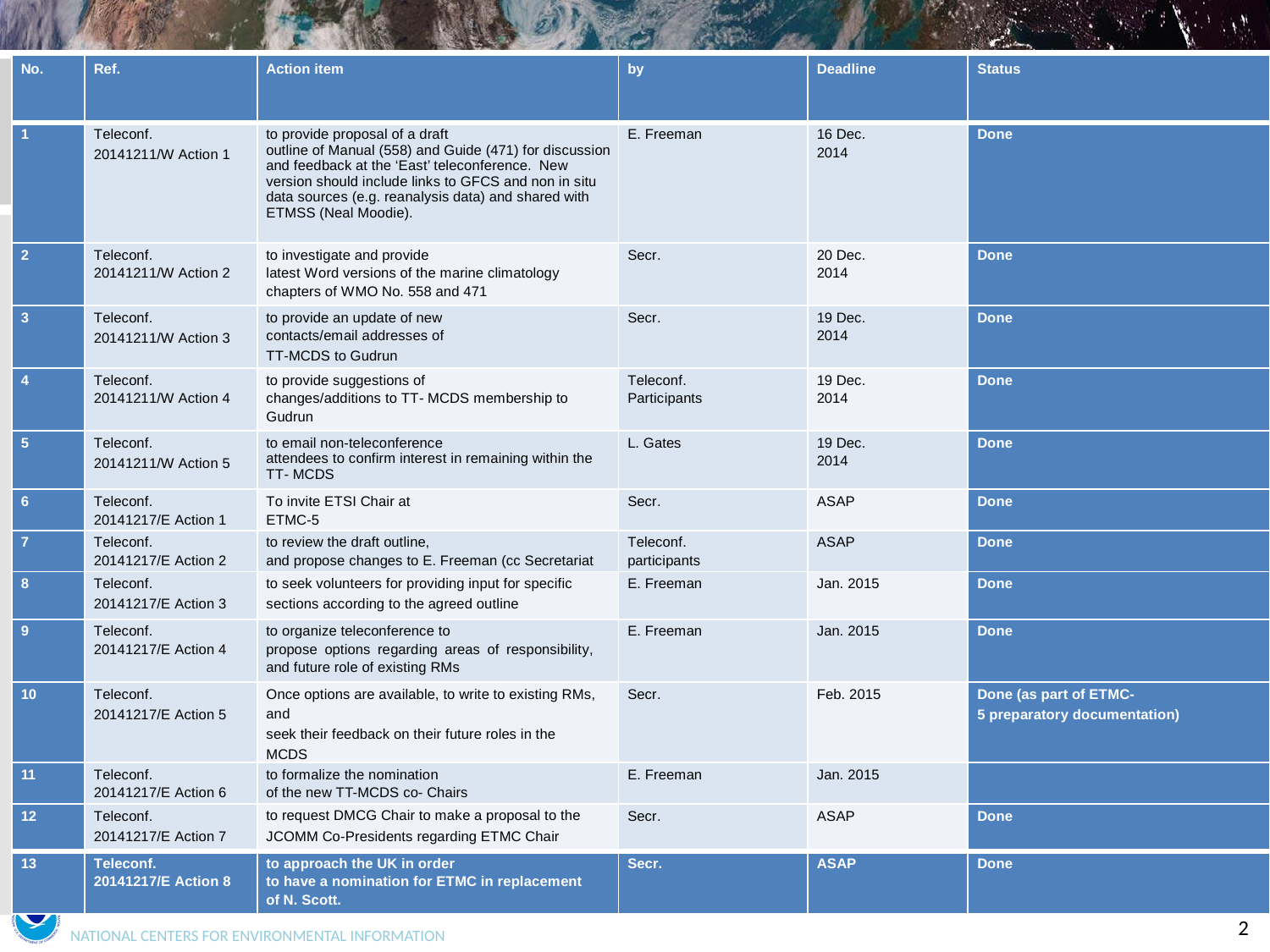

#
| No. | Ref. | Action item | by | Deadline | Status |
| --- | --- | --- | --- | --- | --- |
| 1 | Teleconf. 20141211/W Action 1 | to provide proposal of a draft outline of Manual (558) and Guide (471) for discussion and feedback at the ‘East’ teleconference. New version should include links to GFCS and non in situ data sources (e.g. reanalysis data) and shared with ETMSS (Neal Moodie). | E. Freeman | 16 Dec. 2014 | Done |
| 2 | Teleconf. 20141211/W Action 2 | to investigate and provide latest Word versions of the marine climatology chapters of WMO No. 558 and 471 | Secr. | 20 Dec. 2014 | Done |
| 3 | Teleconf. 20141211/W Action 3 | to provide an update of new contacts/email addresses of TT-MCDS to Gudrun | Secr. | 19 Dec. 2014 | Done |
| 4 | Teleconf. 20141211/W Action 4 | to provide suggestions of changes/additions to TT- MCDS membership to Gudrun | Teleconf. Participants | 19 Dec. 2014 | Done |
| 5 | Teleconf. 20141211/W Action 5 | to email non-teleconference attendees to confirm interest in remaining within the TT- MCDS | L. Gates | 19 Dec. 2014 | Done |
| 6 | Teleconf. 20141217/E Action 1 | To invite ETSI Chair at ETMC-5 | Secr. | ASAP | Done |
| 7 | Teleconf. 20141217/E Action 2 | to review the draft outline, and propose changes to E. Freeman (cc Secretariat | Teleconf. participants | ASAP | Done |
| 8 | Teleconf. 20141217/E Action 3 | to seek volunteers for providing input for specific sections according to the agreed outline | E. Freeman | Jan. 2015 | Done |
| 9 | Teleconf. 20141217/E Action 4 | to organize teleconference to propose options regarding areas of responsibility, and future role of existing RMs | E. Freeman | Jan. 2015 | Done |
| 10 | Teleconf. 20141217/E Action 5 | Once options are available, to write to existing RMs, and seek their feedback on their future roles in the MCDS | Secr. | Feb. 2015 | Done (as part of ETMC- 5 preparatory documentation) |
| 11 | Teleconf. 20141217/E Action 6 | to formalize the nomination of the new TT-MCDS co- Chairs | E. Freeman | Jan. 2015 |  |
| 12 | Teleconf. 20141217/E Action 7 | to request DMCG Chair to make a proposal to the JCOMM Co-Presidents regarding ETMC Chair | Secr. | ASAP | Done |
| 13 | Teleconf. 20141217/E Action 8 | to approach the UK in order to have a nomination for ETMC in replacement of N. Scott. | Secr. | ASAP | Done |